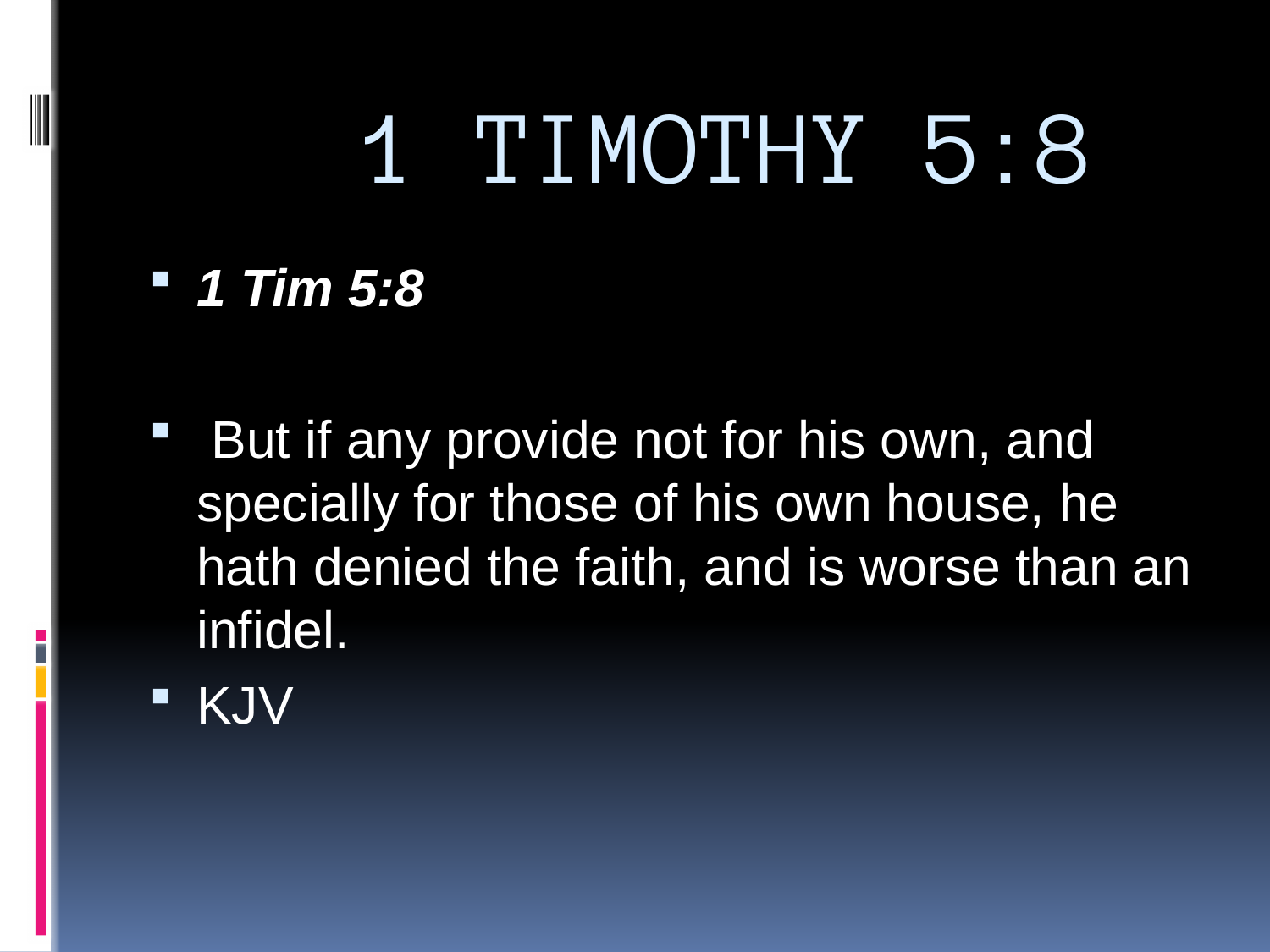

# 1 TIMOTHY 5:8
1 Tim 5:8

 But if any provide not for his own, and specially for those of his own house, he hath denied the faith, and is worse than an infidel.
KJV